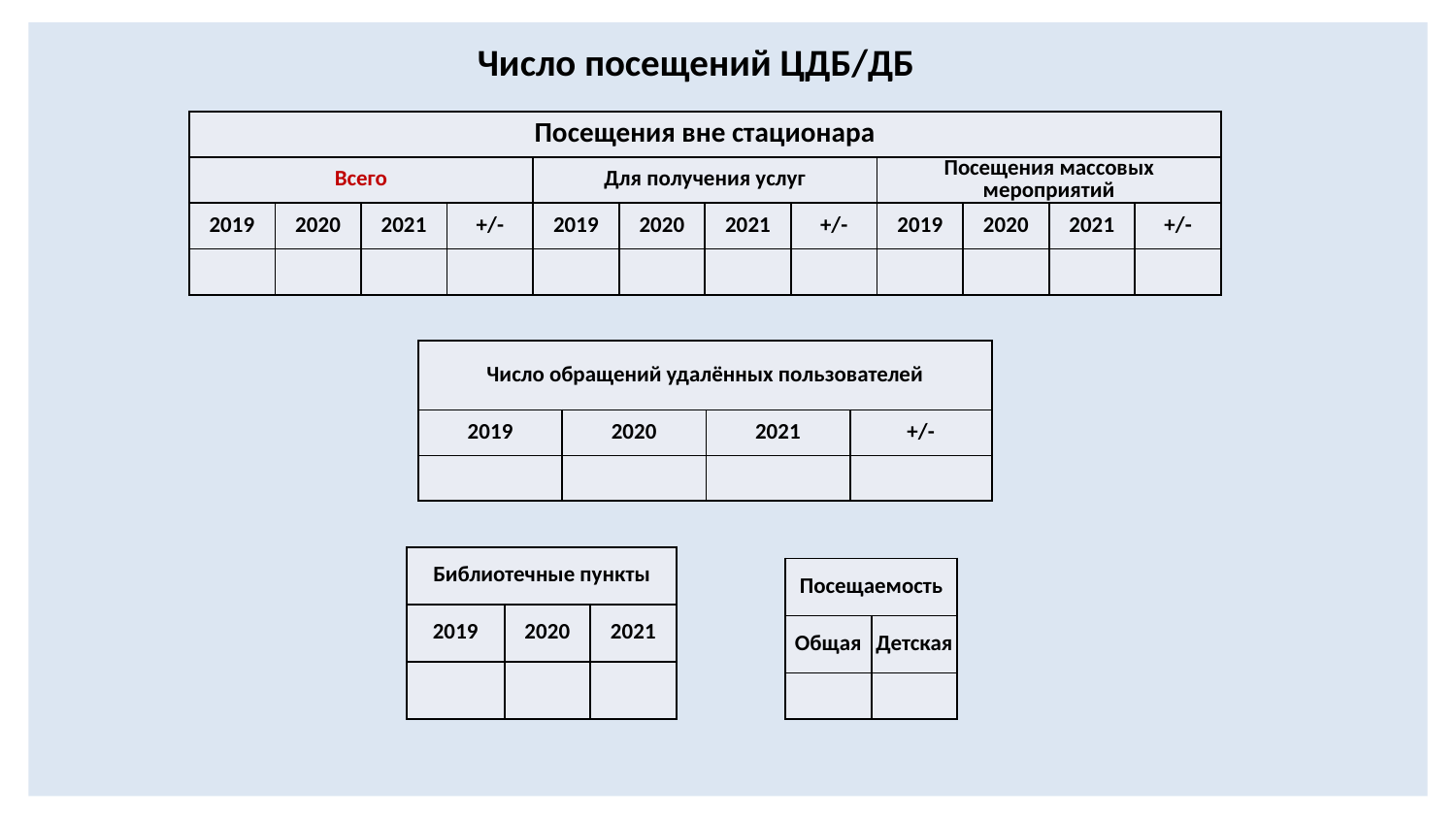

# Число посещений ЦДБ/ДБ
| Посещения вне стационара |  |  |  |  |  |  |  |  |  |  |  |
| --- | --- | --- | --- | --- | --- | --- | --- | --- | --- | --- | --- |
| Всего |  |  |  | Для получения услуг |  |  |  | Посещения массовых мероприятий |  |  |  |
| 2019 | 2020 | 2021 | +/- | 2019 | 2020 | 2021 | +/- | 2019 | 2020 | 2021 | +/- |
|  |  |  |  |  |  |  |  |  |  |  |  |
| Число обращений удалённых пользователей |  |  |  |
| --- | --- | --- | --- |
| 2019 | 2020 | 2021 | +/- |
|  |  |  |  |
| Библиотечные пункты |  |  |
| --- | --- | --- |
| 2019 | 2020 | 2021 |
|  |  |  |
| Посещаемость |  |
| --- | --- |
| Общая | Детская |
|  |  |